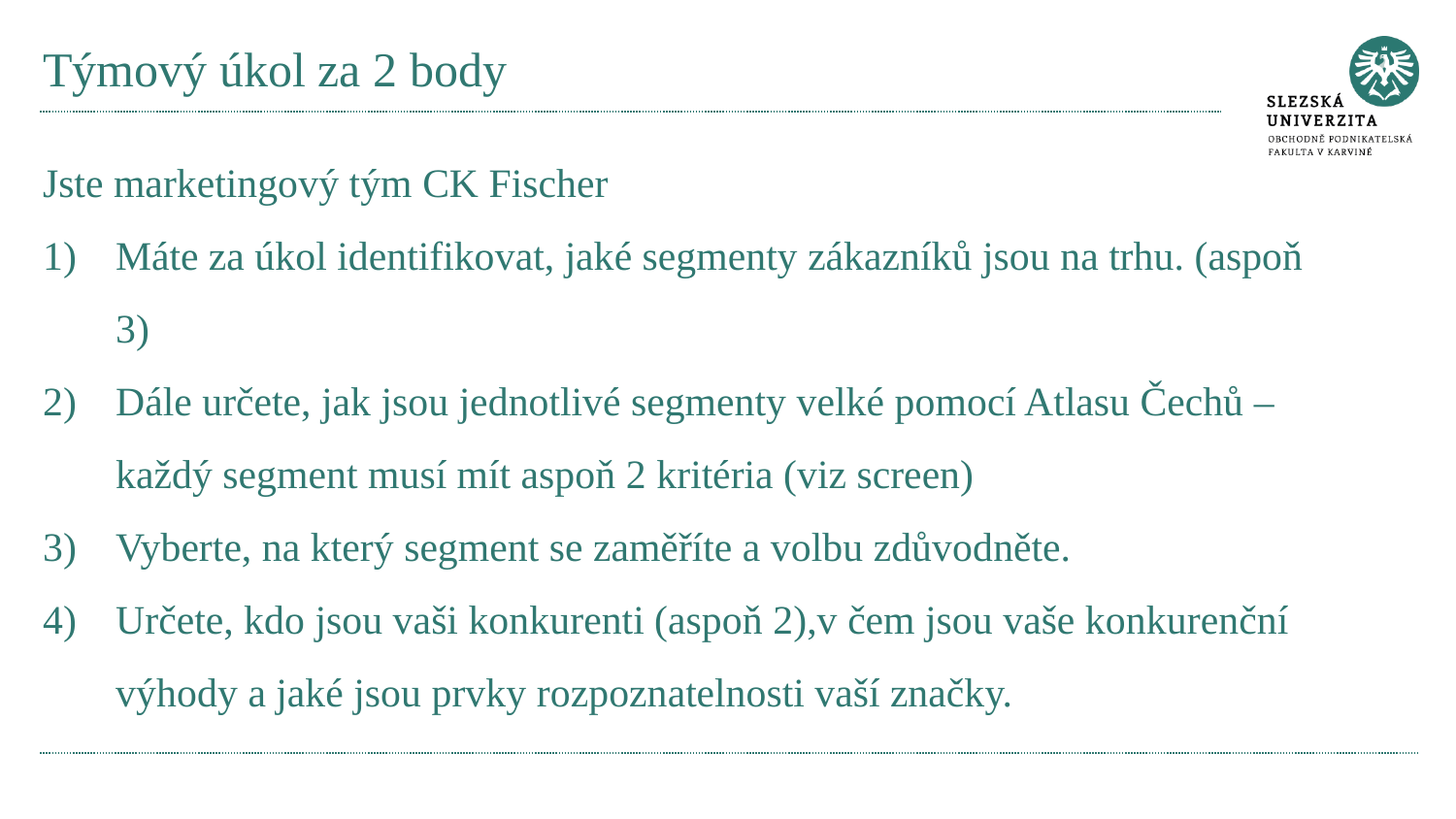

# Týmový úkol za 2 body
Jste marketingový tým CK Fischer
Máte za úkol identifikovat, jaké segmenty zákazníků jsou na trhu. (aspoň 3)
Dále určete, jak jsou jednotlivé segmenty velké pomocí Atlasu Čechů – každý segment musí mít aspoň 2 kritéria (viz screen)
Vyberte, na který segment se zaměříte a volbu zdůvodněte.
Určete, kdo jsou vaši konkurenti (aspoň 2),v čem jsou vaše konkurenční výhody a jaké jsou prvky rozpoznatelnosti vaší značky.